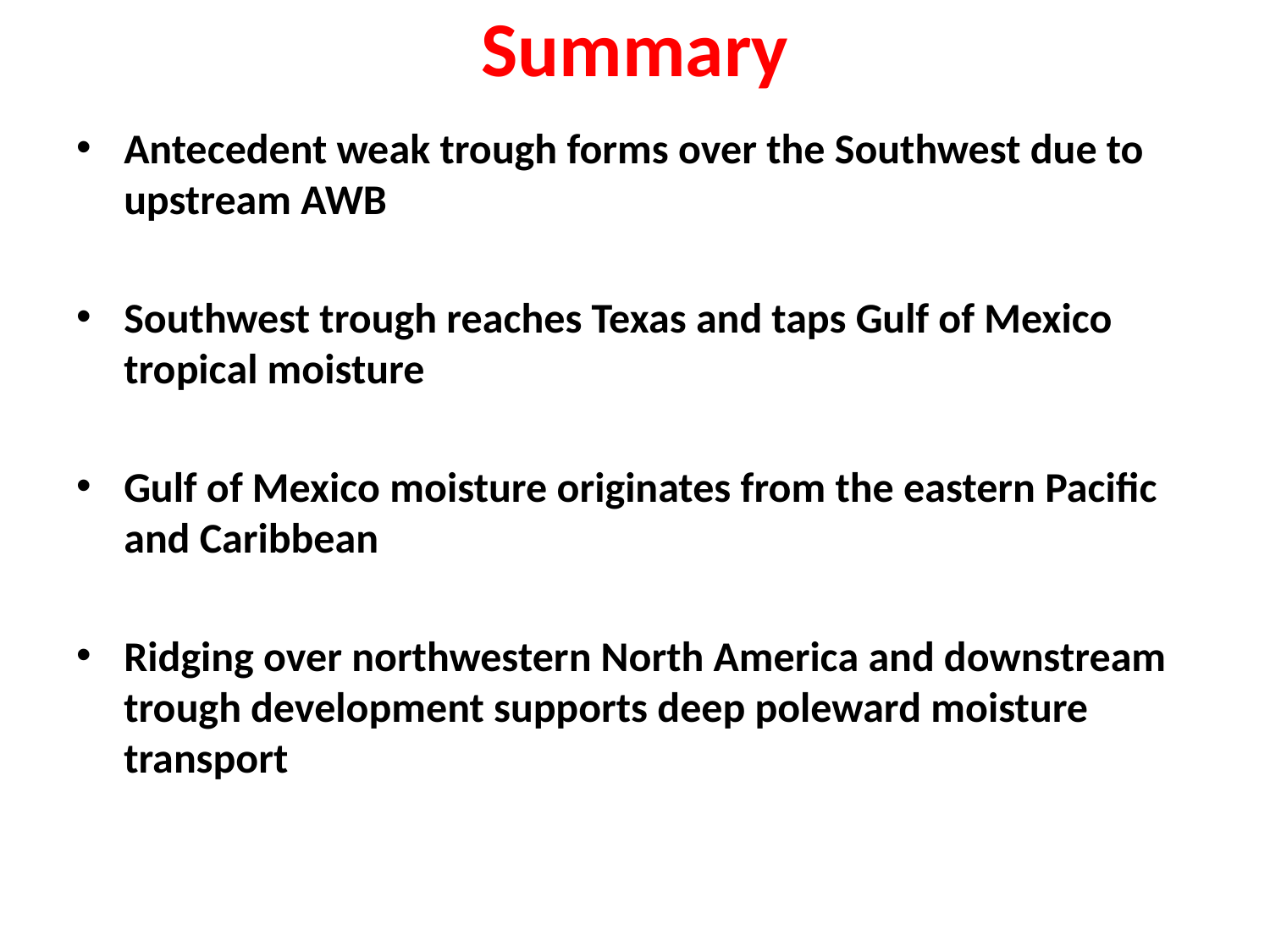

Summary
Antecedent weak trough forms over the Southwest due to upstream AWB

Southwest trough reaches Texas and taps Gulf of Mexico tropical moisture

Gulf of Mexico moisture originates from the eastern Pacific and Caribbean

Ridging over northwestern North America and downstream trough development supports deep poleward moisture transport